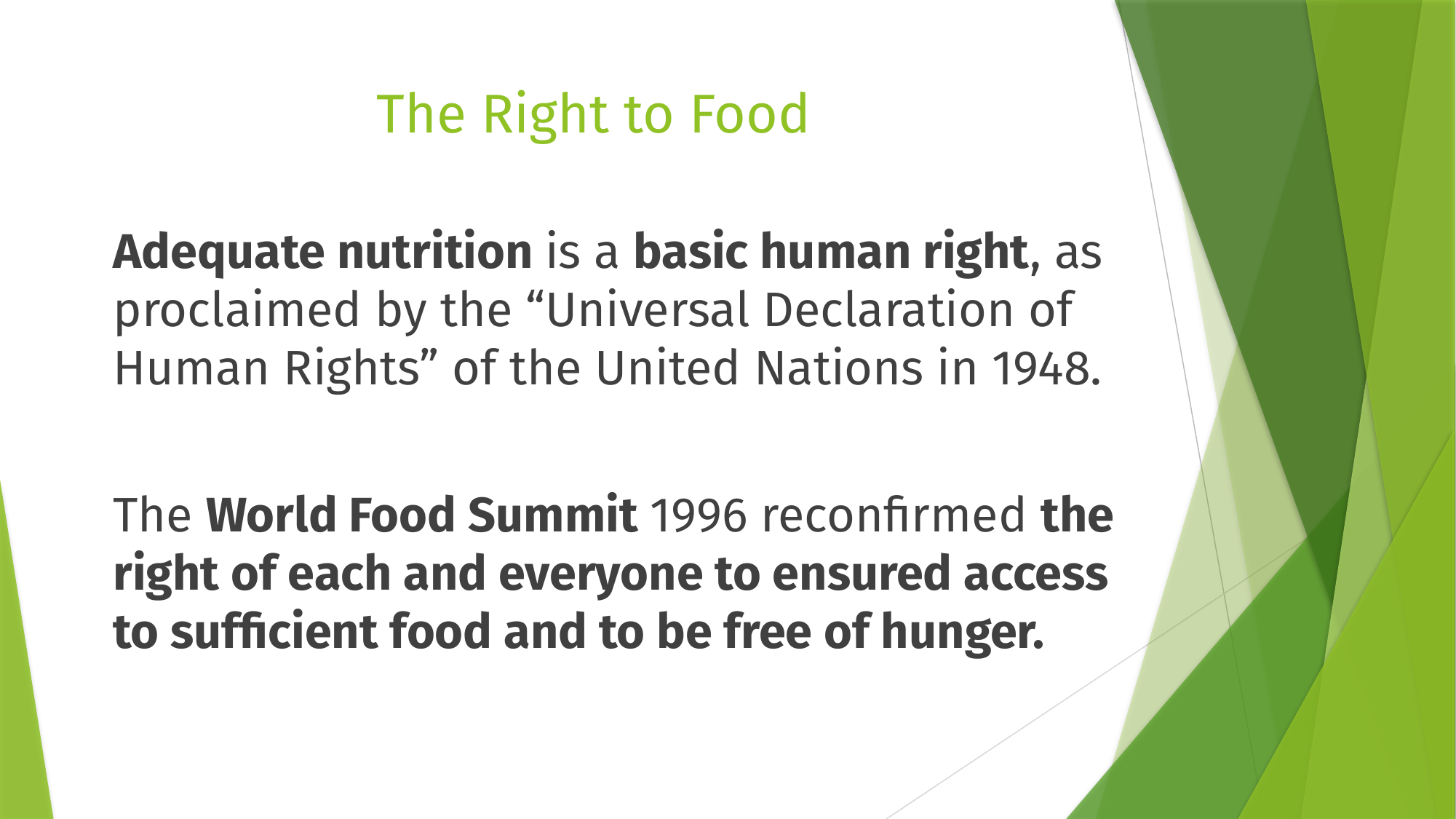

# The Right to Food
Adequate nutrition is a basic human right, as proclaimed by the “Universal Declaration of Human Rights” of the United Nations in 1948.

The World Food Summit 1996 reconfirmed the right of each and everyone to ensured access to sufficient food and to be free of hunger.